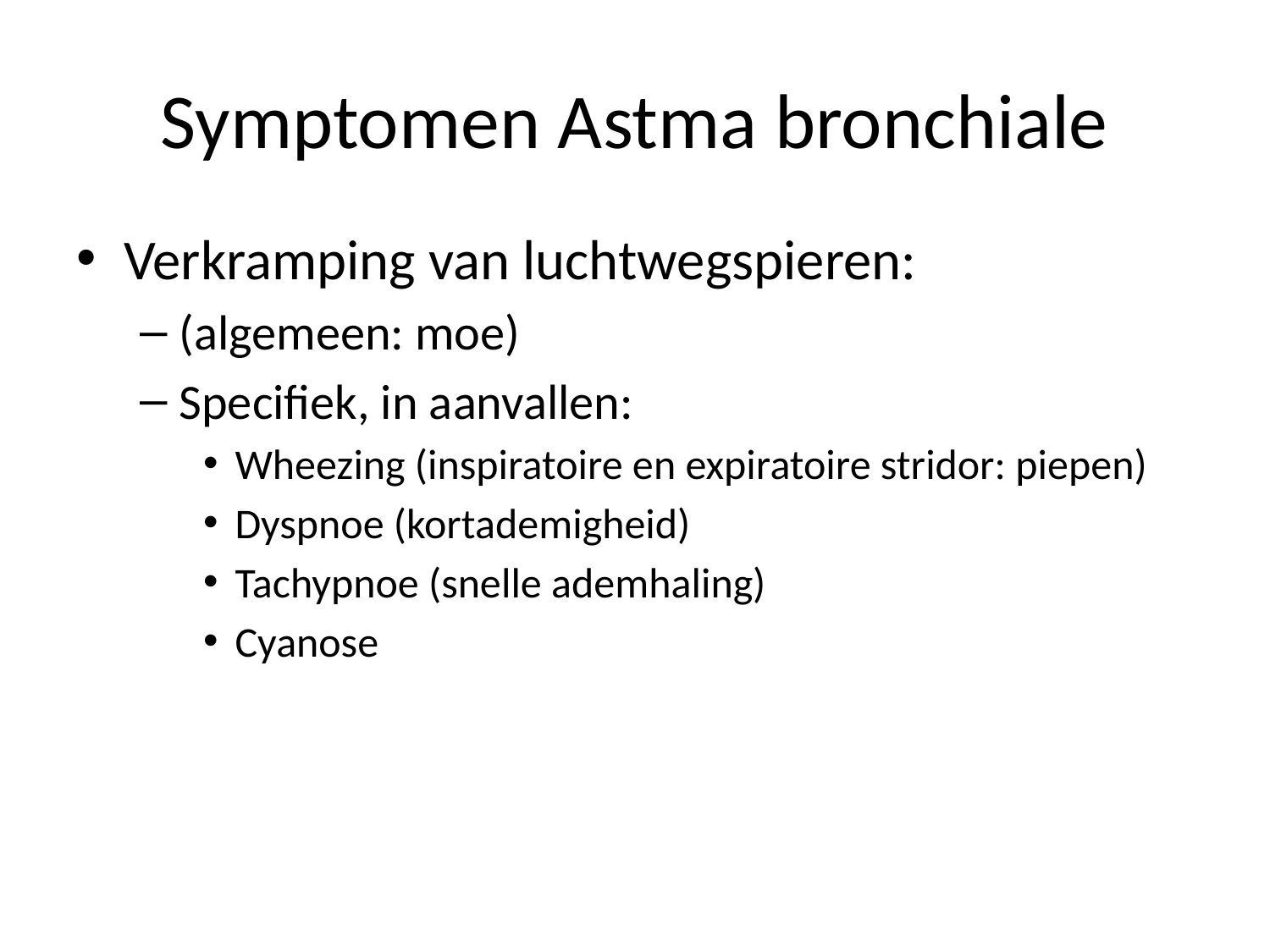

# Symptomen Astma bronchiale

Verkramping van luchtwegspieren:
(algemeen: moe)
Specifiek, in aanvallen:
Wheezing (inspiratoire en expiratoire stridor: piepen)
Dyspnoe (kortademigheid)
Tachypnoe (snelle ademhaling)
Cyanose